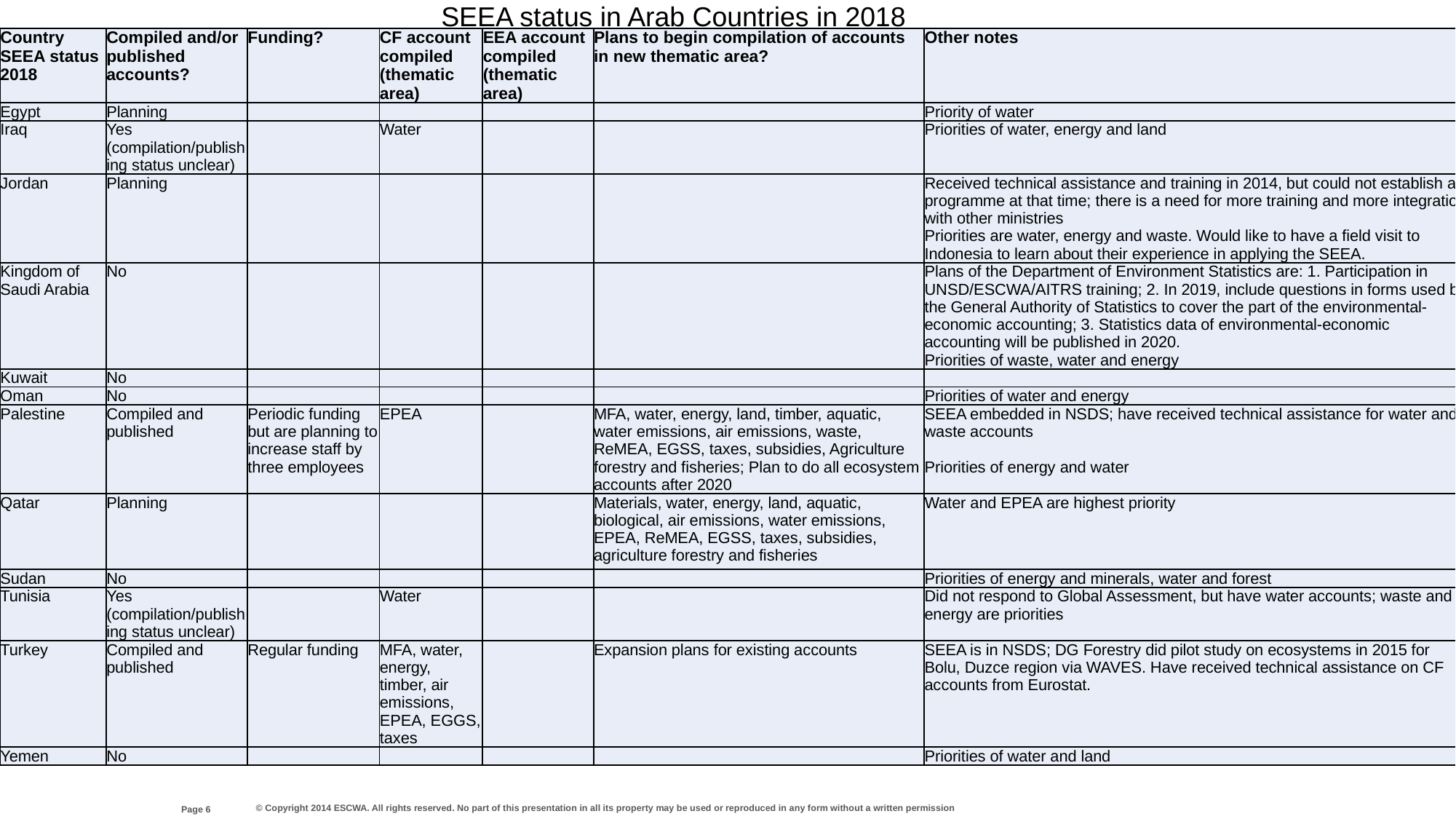

SEEA status in Arab Countries in 2018
| Country SEEA status 2018 | Compiled and/or published accounts? | Funding? | CF account compiled (thematic area) | EEA account compiled (thematic area) | Plans to begin compilation of accounts in new thematic area? | Other notes |
| --- | --- | --- | --- | --- | --- | --- |
| Egypt | Planning |  |  |  |  | Priority of water |
| Iraq | Yes (compilation/publishing status unclear) |  | Water |  |  | Priorities of water, energy and land |
| Jordan | Planning |  |  |  |  | Received technical assistance and training in 2014, but could not establish a programme at that time; there is a need for more training and more integration with other ministries Priorities are water, energy and waste. Would like to have a field visit to Indonesia to learn about their experience in applying the SEEA. |
| Kingdom of Saudi Arabia | No |  |  |  |  | Plans of the Department of Environment Statistics are: 1. Participation in UNSD/ESCWA/AITRS training; 2. In 2019, include questions in forms used by the General Authority of Statistics to cover the part of the environmental-economic accounting; 3. Statistics data of environmental-economic accounting will be published in 2020. Priorities of waste, water and energy |
| Kuwait | No |  |  |  |  |  |
| Oman | No |  |  |  |  | Priorities of water and energy |
| Palestine | Compiled and published | Periodic funding but are planning to increase staff by three employees | EPEA |  | MFA, water, energy, land, timber, aquatic, water emissions, air emissions, waste, ReMEA, EGSS, taxes, subsidies, Agriculture forestry and fisheries; Plan to do all ecosystem accounts after 2020 | SEEA embedded in NSDS; have received technical assistance for water and waste accounts Priorities of energy and water |
| Qatar | Planning |  |  |  | Materials, water, energy, land, aquatic, biological, air emissions, water emissions, EPEA, ReMEA, EGSS, taxes, subsidies, agriculture forestry and fisheries | Water and EPEA are highest priority |
| Sudan | No |  |  |  |  | Priorities of energy and minerals, water and forest |
| Tunisia | Yes (compilation/publishing status unclear) |  | Water |  |  | Did not respond to Global Assessment, but have water accounts; waste and energy are priorities |
| Turkey | Compiled and published | Regular funding | MFA, water, energy, timber, air emissions, EPEA, EGGS, taxes |  | Expansion plans for existing accounts | SEEA is in NSDS; DG Forestry did pilot study on ecosystems in 2015 for Bolu, Duzce region via WAVES. Have received technical assistance on CF accounts from Eurostat. |
| Yemen | No |  |  |  |  | Priorities of water and land |